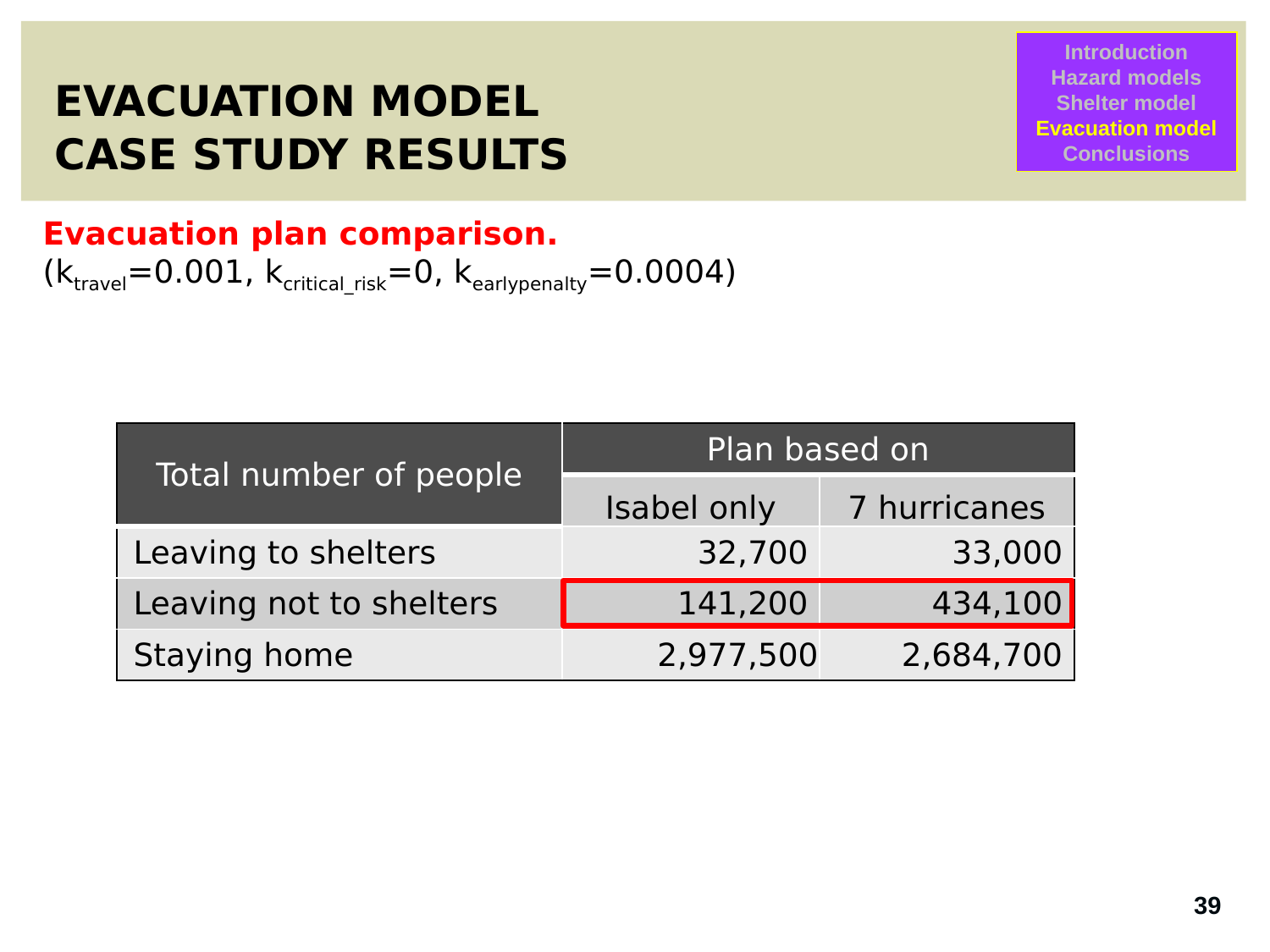

Introduction
Hazard models
Shelter model
Evacuation model
Conclusions
# EVACUATION MODEL CASE STUDY RESULTS
Evacuation plan comparison.
(ktravel=0.001, kcritical_risk=0, kearlypenalty=0.0004)

| Total number of people | Plan based on |  |
| --- | --- | --- |
|  | Isabel only | 7 hurricanes |
| Leaving to shelters | 32,700 | 33,000 |
| Leaving not to shelters | 141,200 | 434,100 |
| Staying home | 2,977,500 | 2,684,700 |